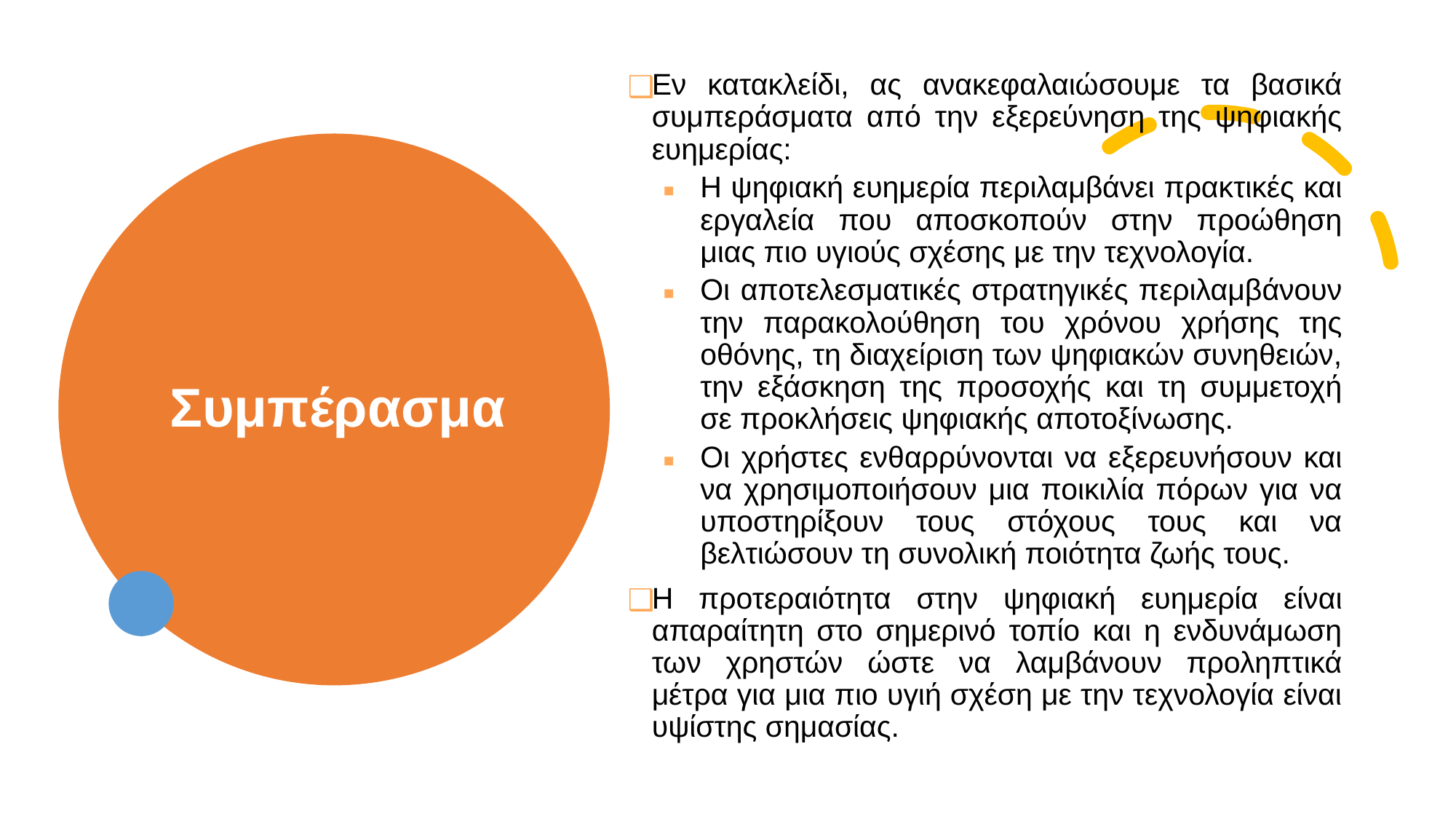

Εν κατακλείδι, ας ανακεφαλαιώσουμε τα βασικά συμπεράσματα από την εξερεύνηση της ψηφιακής ευημερίας:
Η ψηφιακή ευημερία περιλαμβάνει πρακτικές και εργαλεία που αποσκοπούν στην προώθηση μιας πιο υγιούς σχέσης με την τεχνολογία.
Οι αποτελεσματικές στρατηγικές περιλαμβάνουν την παρακολούθηση του χρόνου χρήσης της οθόνης, τη διαχείριση των ψηφιακών συνηθειών, την εξάσκηση της προσοχής και τη συμμετοχή σε προκλήσεις ψηφιακής αποτοξίνωσης.
Οι χρήστες ενθαρρύνονται να εξερευνήσουν και να χρησιμοποιήσουν μια ποικιλία πόρων για να υποστηρίξουν τους στόχους τους και να βελτιώσουν τη συνολική ποιότητα ζωής τους.
Η προτεραιότητα στην ψηφιακή ευημερία είναι απαραίτητη στο σημερινό τοπίο και η ενδυνάμωση των χρηστών ώστε να λαμβάνουν προληπτικά μέτρα για μια πιο υγιή σχέση με την τεχνολογία είναι υψίστης σημασίας.

# Συμπέρασμα